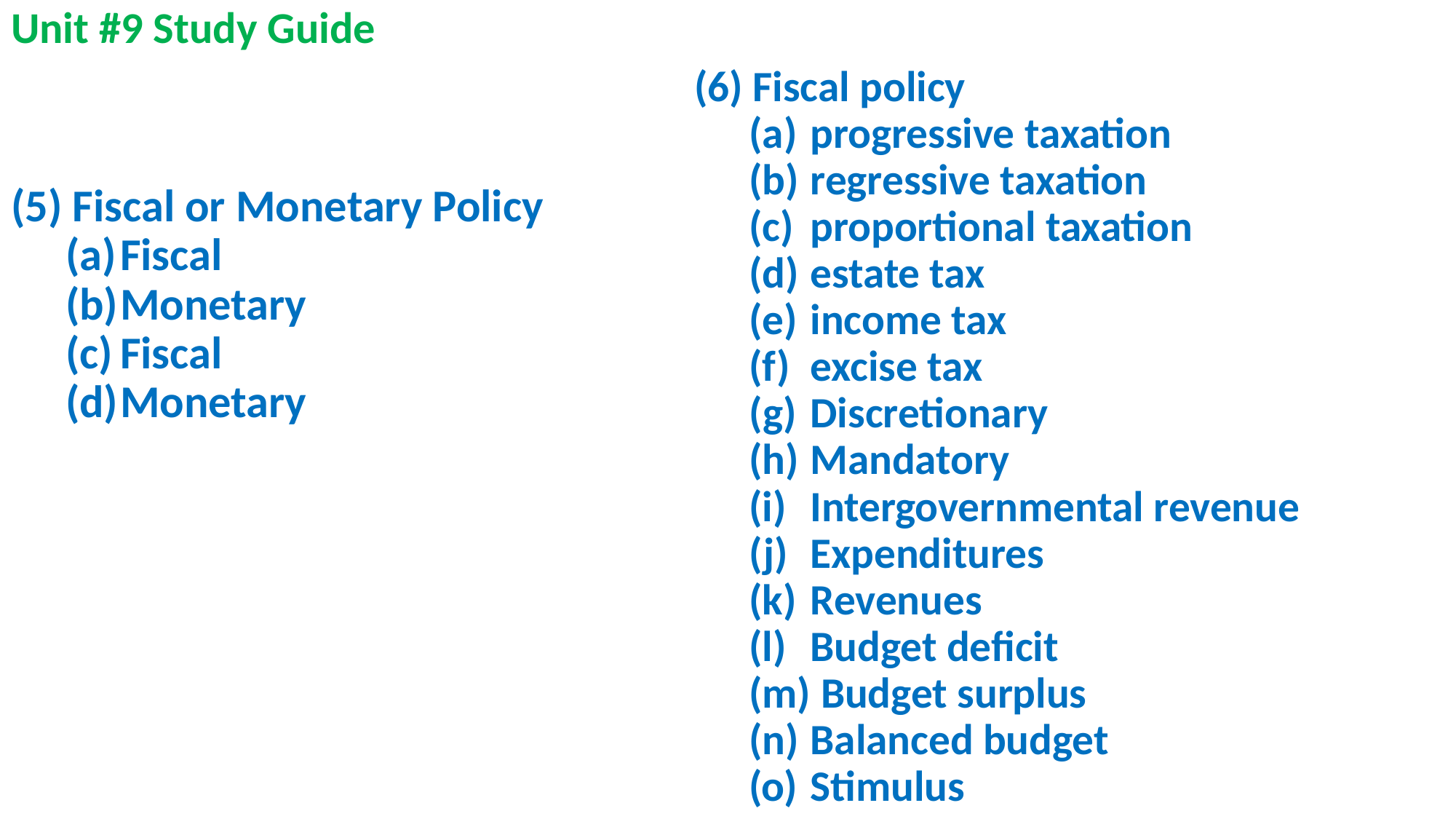

# Unit #9 Study Guide
(6) Fiscal policy
progressive taxation
regressive taxation
proportional taxation
estate tax
income tax
excise tax
Discretionary
Mandatory
Intergovernmental revenue
Expenditures
Revenues
Budget deficit
 Budget surplus
Balanced budget
Stimulus
(5) Fiscal or Monetary Policy
Fiscal
Monetary
Fiscal
Monetary